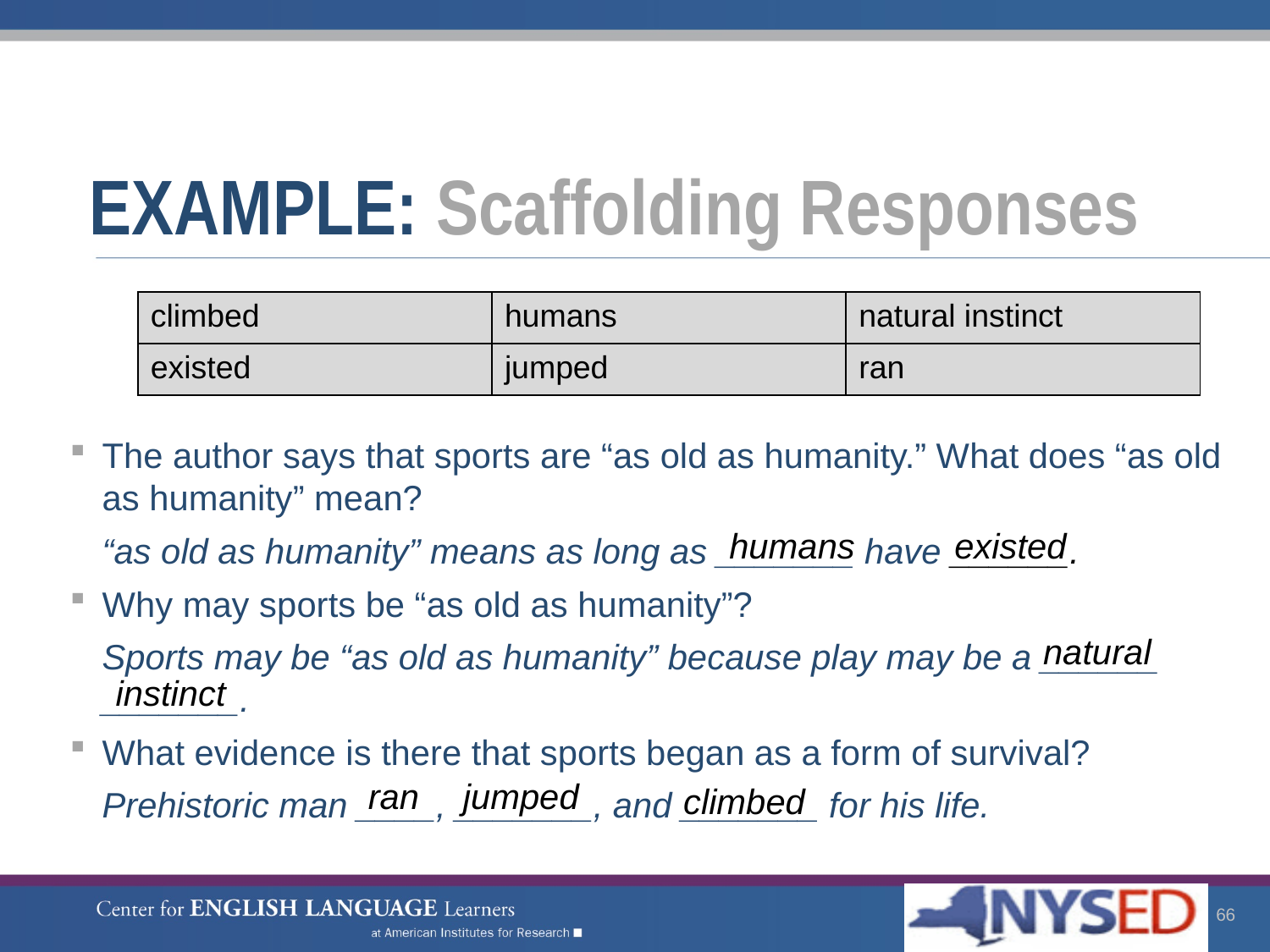

# EXAMPLE: Scaffolding Responses
| climbed | humans | natural instinct |
| --- | --- | --- |
| existed | jumped | ran |
The author says that sports are “as old as humanity.” What does “as old as humanity” mean?
“as old as humanity” means as long as _______ have ______.
Why may sports be “as old as humanity”?
Sports may be “as old as humanity” because play may be a ______ _______.
What evidence is there that sports began as a form of survival?
Prehistoric man ____, _______, and _______ for his life.
humans
existed
natural
instinct
ran
jumped
climbed
66